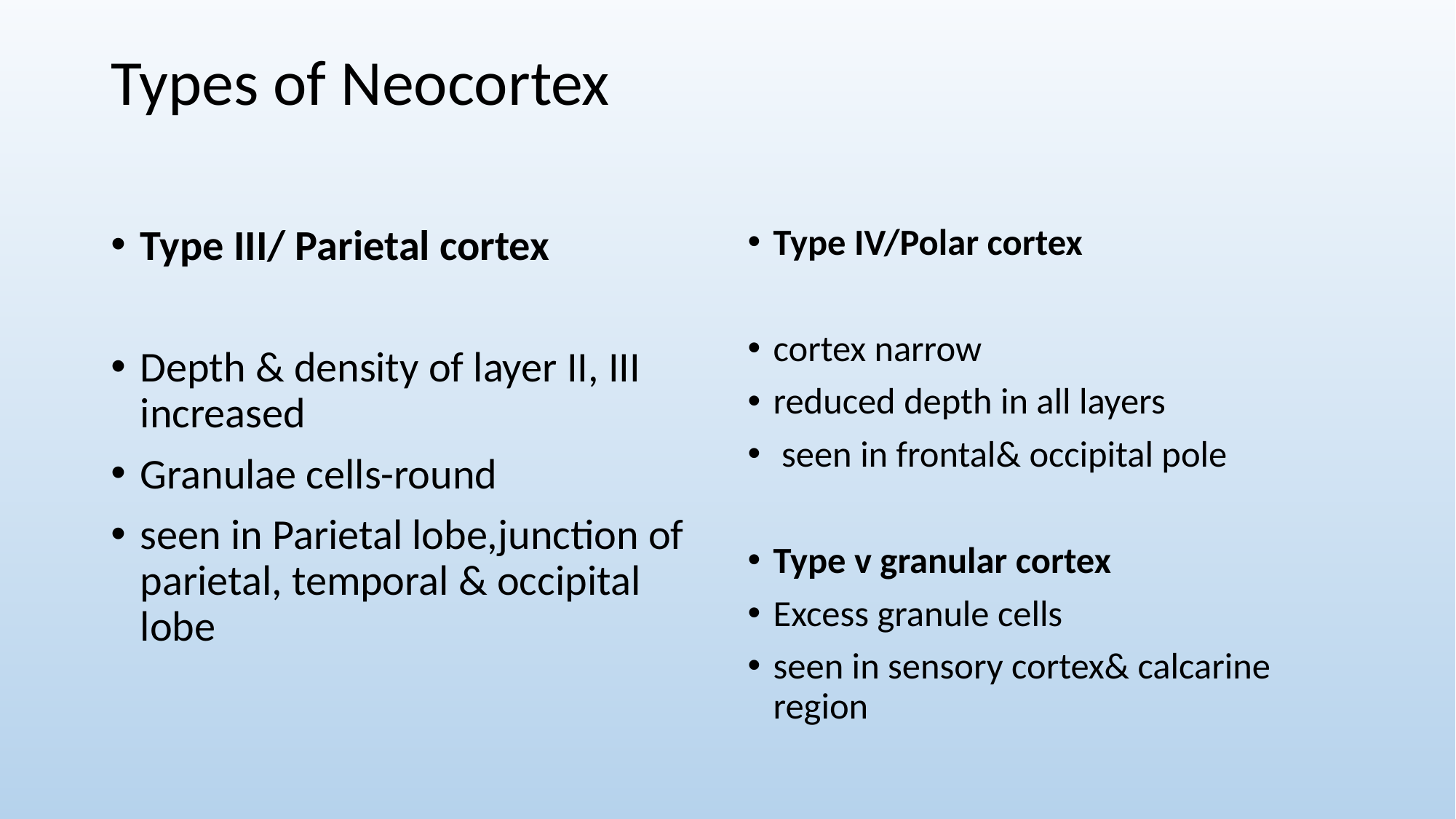

# Types of Neocortex
Type III/ Parietal cortex

Depth & density of layer II, III increased
Granulae cells-round
seen in Parietal lobe,junction of parietal, temporal & occipital lobe
Type IV/Polar cortex

cortex narrow
reduced depth in all layers
 seen in frontal& occipital pole

Type v granular cortex
Excess granule cells
seen in sensory cortex& calcarine region